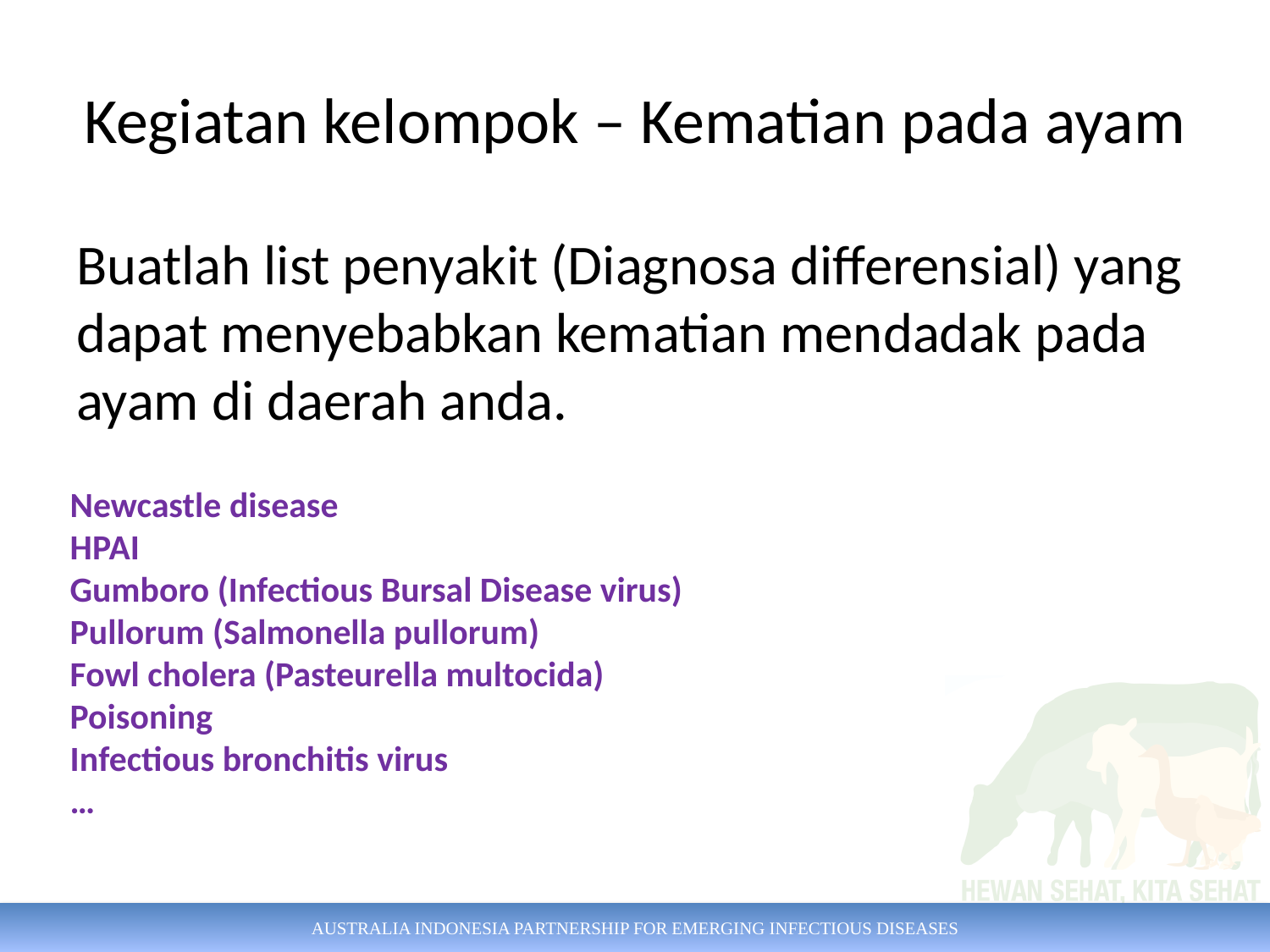

# Kegiatan kelompok – Kematian pada ayam
Buatlah list penyakit (Diagnosa differensial) yang dapat menyebabkan kematian mendadak pada ayam di daerah anda.
Newcastle disease
HPAI
Gumboro (Infectious Bursal Disease virus)
Pullorum (Salmonella pullorum)
Fowl cholera (Pasteurella multocida)
Poisoning
Infectious bronchitis virus
…